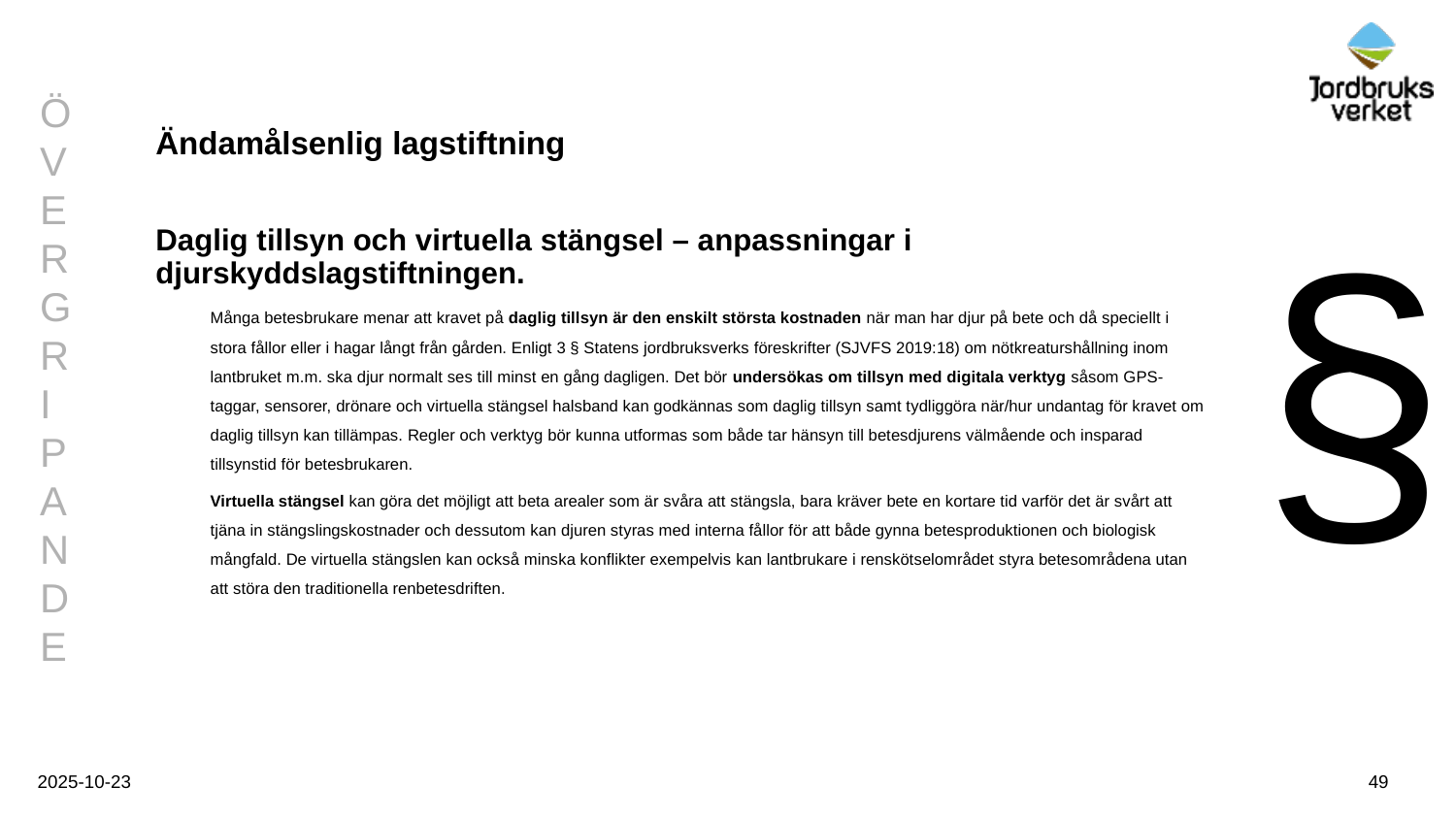

# Ändamålsenlig lagstiftning
§
Daglig tillsyn och virtuella stängsel – anpassningar i djurskyddslagstiftningen.
Många betesbrukare menar att kravet på daglig tillsyn är den enskilt största kostnaden när man har djur på bete och då speciellt i stora fållor eller i hagar långt från gården. Enligt 3 § Statens jordbruksverks föreskrifter (SJVFS 2019:18) om nötkreaturshållning inom lantbruket m.m. ska djur normalt ses till minst en gång dagligen. Det bör undersökas om tillsyn med digitala verktyg såsom GPS-taggar, sensorer, drönare och virtuella stängsel halsband kan godkännas som daglig tillsyn samt tydliggöra när/hur undantag för kravet om daglig tillsyn kan tillämpas. Regler och verktyg bör kunna utformas som både tar hänsyn till betesdjurens välmående och insparad tillsynstid för betesbrukaren.
Virtuella stängsel kan göra det möjligt att beta arealer som är svåra att stängsla, bara kräver bete en kortare tid varför det är svårt att tjäna in stängslingskostnader och dessutom kan djuren styras med interna fållor för att både gynna betesproduktionen och biologisk mångfald. De virtuella stängslen kan också minska konflikter exempelvis kan lantbrukare i renskötselområdet styra betesområdena utan att störa den traditionella renbetesdriften.

ÖVERGRIPANDE
49
2025-10-23